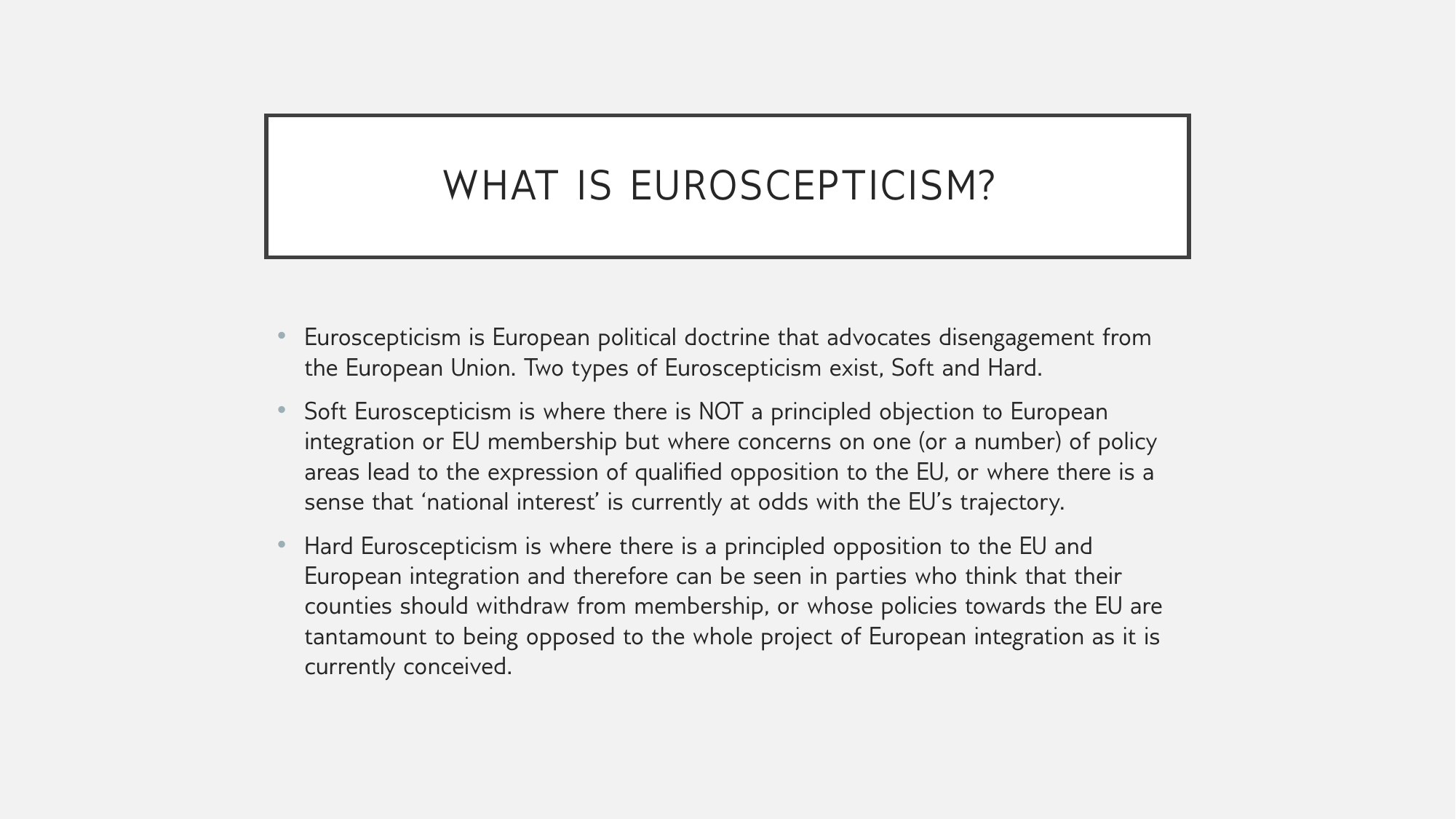

# What is Euroscepticism?
Euroscepticism is European political doctrine that advocates disengagement from the European Union. Two types of Euroscepticism exist, Soft and Hard.
Soft Euroscepticism is where there is NOT a principled objection to European integration or EU membership but where concerns on one (or a number) of policy areas lead to the expression of qualified opposition to the EU, or where there is a sense that ‘national interest’ is currently at odds with the EU’s trajectory.
Hard Euroscepticism is where there is a principled opposition to the EU and European integration and therefore can be seen in parties who think that their counties should withdraw from membership, or whose policies towards the EU are tantamount to being opposed to the whole project of European integration as it is currently conceived.